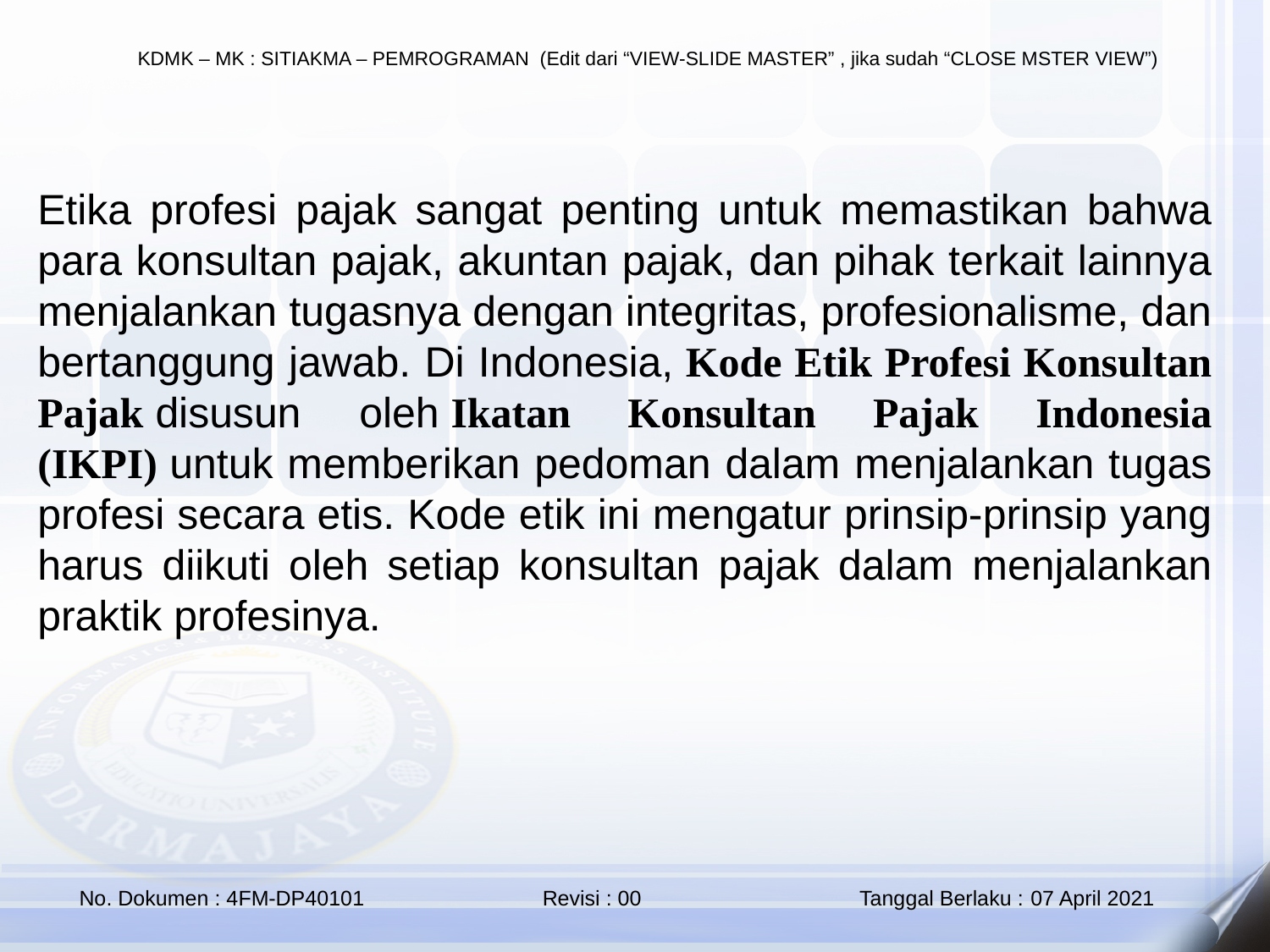

Etika profesi pajak sangat penting untuk memastikan bahwa para konsultan pajak, akuntan pajak, dan pihak terkait lainnya menjalankan tugasnya dengan integritas, profesionalisme, dan bertanggung jawab. Di Indonesia, Kode Etik Profesi Konsultan Pajak disusun oleh Ikatan Konsultan Pajak Indonesia (IKPI) untuk memberikan pedoman dalam menjalankan tugas profesi secara etis. Kode etik ini mengatur prinsip-prinsip yang harus diikuti oleh setiap konsultan pajak dalam menjalankan praktik profesinya.